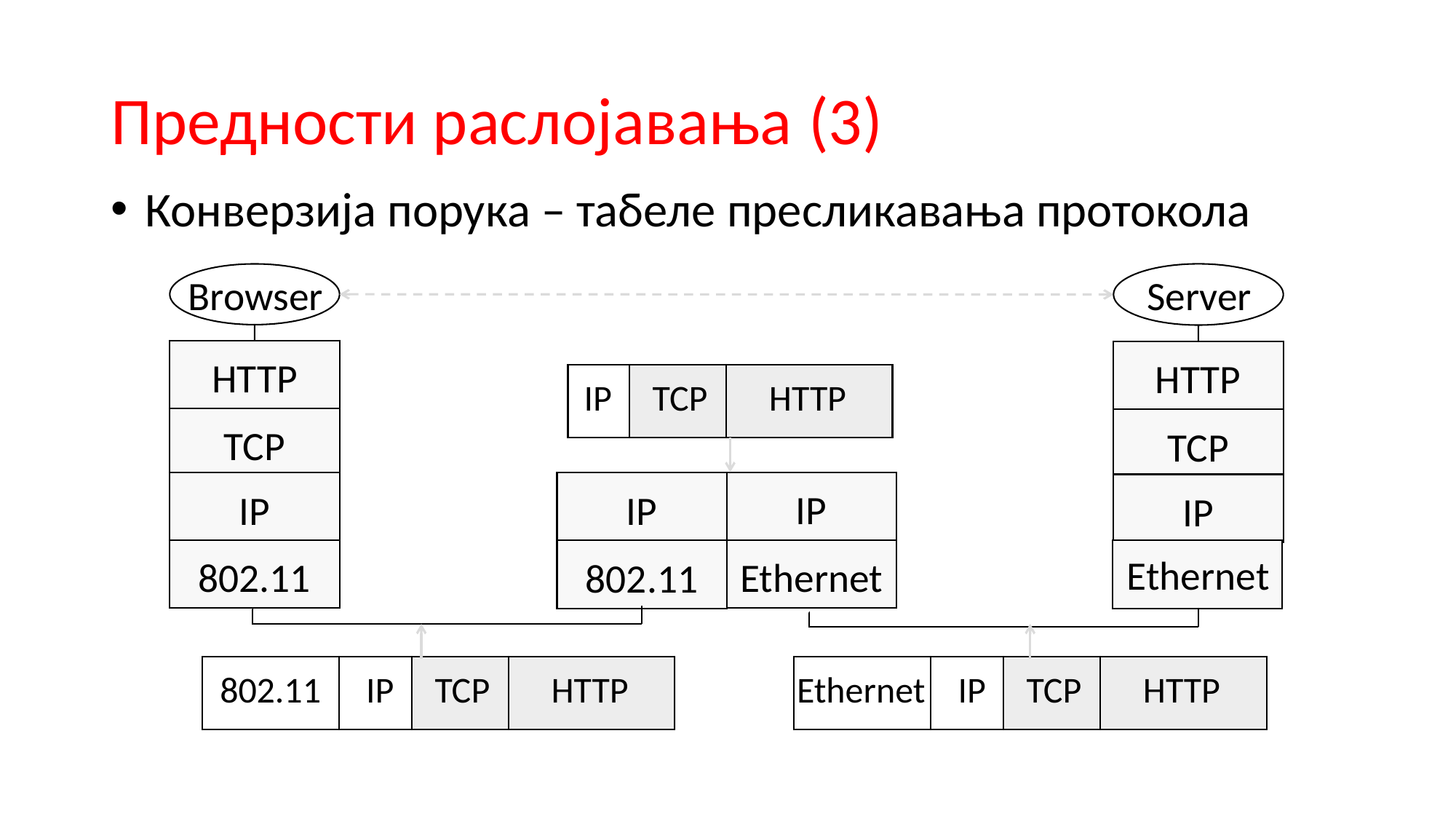

# Предности раслојавања (3)
Конверзија порука – табеле пресликавања протокола

Browser

HTTP

TCP

IP

802.11

Server

HTTP

TCP

IP

Ethernet

IP
TCP
HTTP

IP

Ethernet

IP

802.11

802.11
IP
TCP
HTTP

Ethernet
IP
TCP
HTTP

72